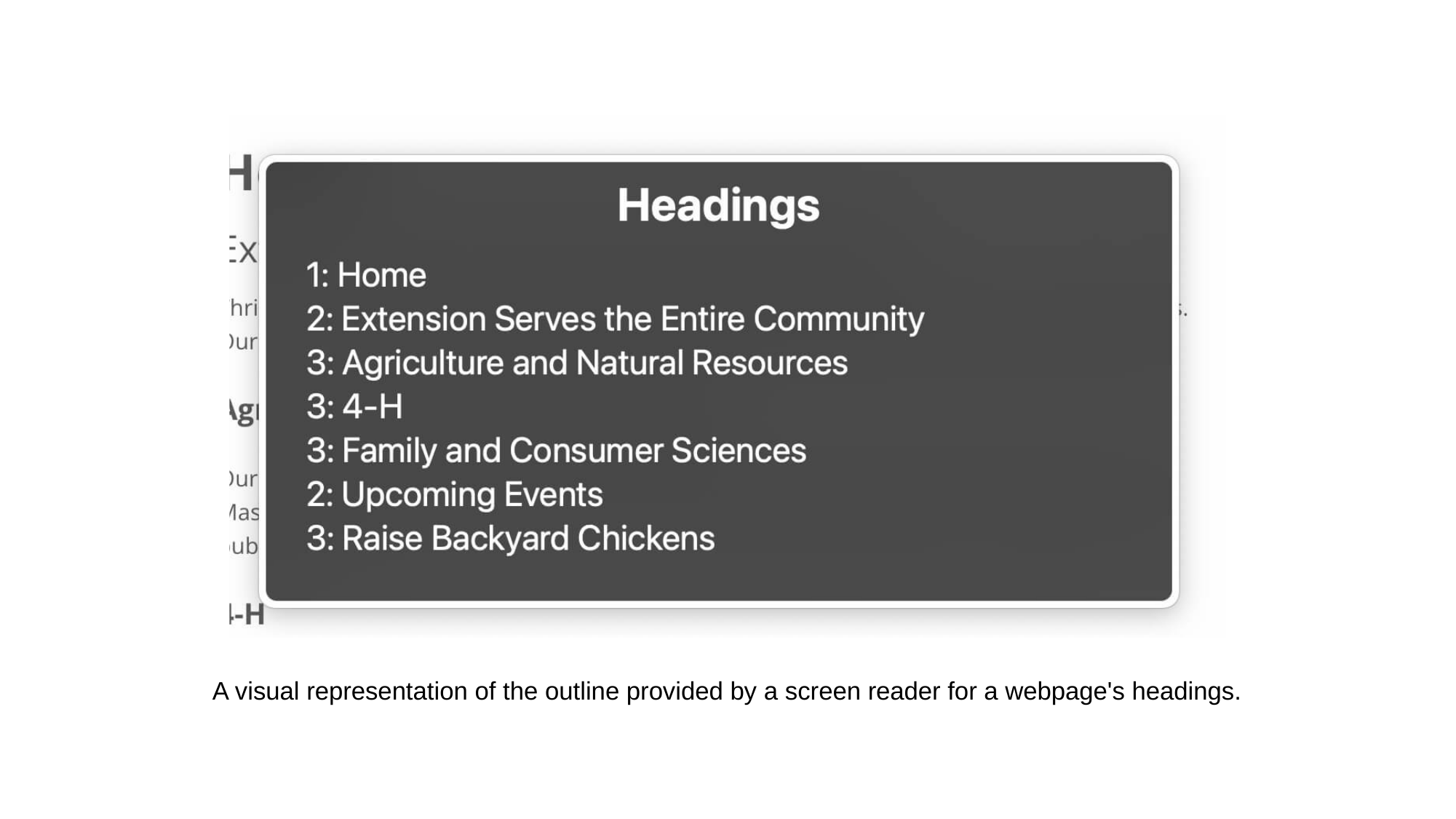

A visual representation of the outline provided by a screen reader for a webpage's headings.